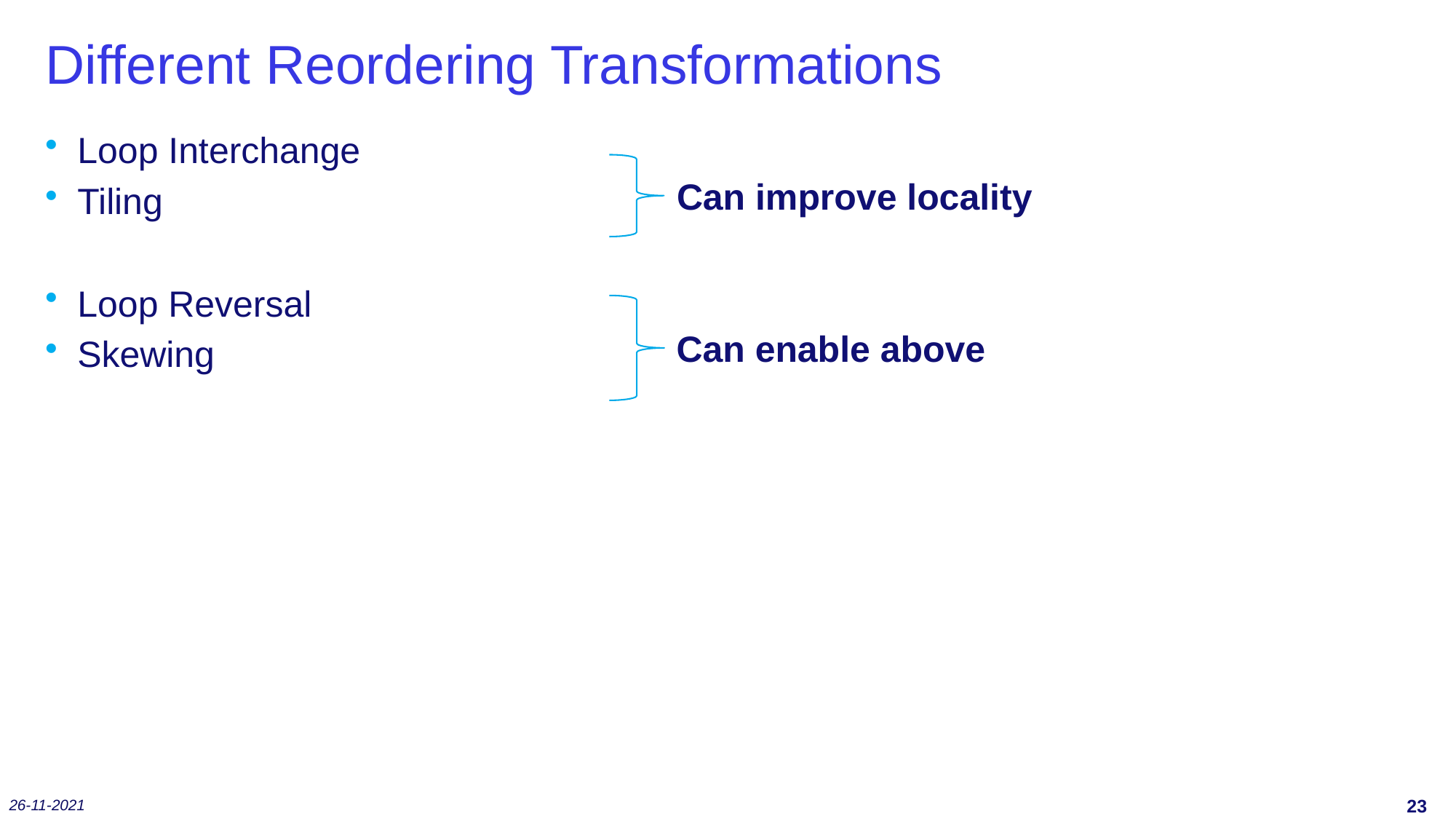

# Different Reordering Transformations
Loop Interchange
Tiling

Loop Reversal
Skewing

Can improve locality

Can enable above
26-11-2021
23